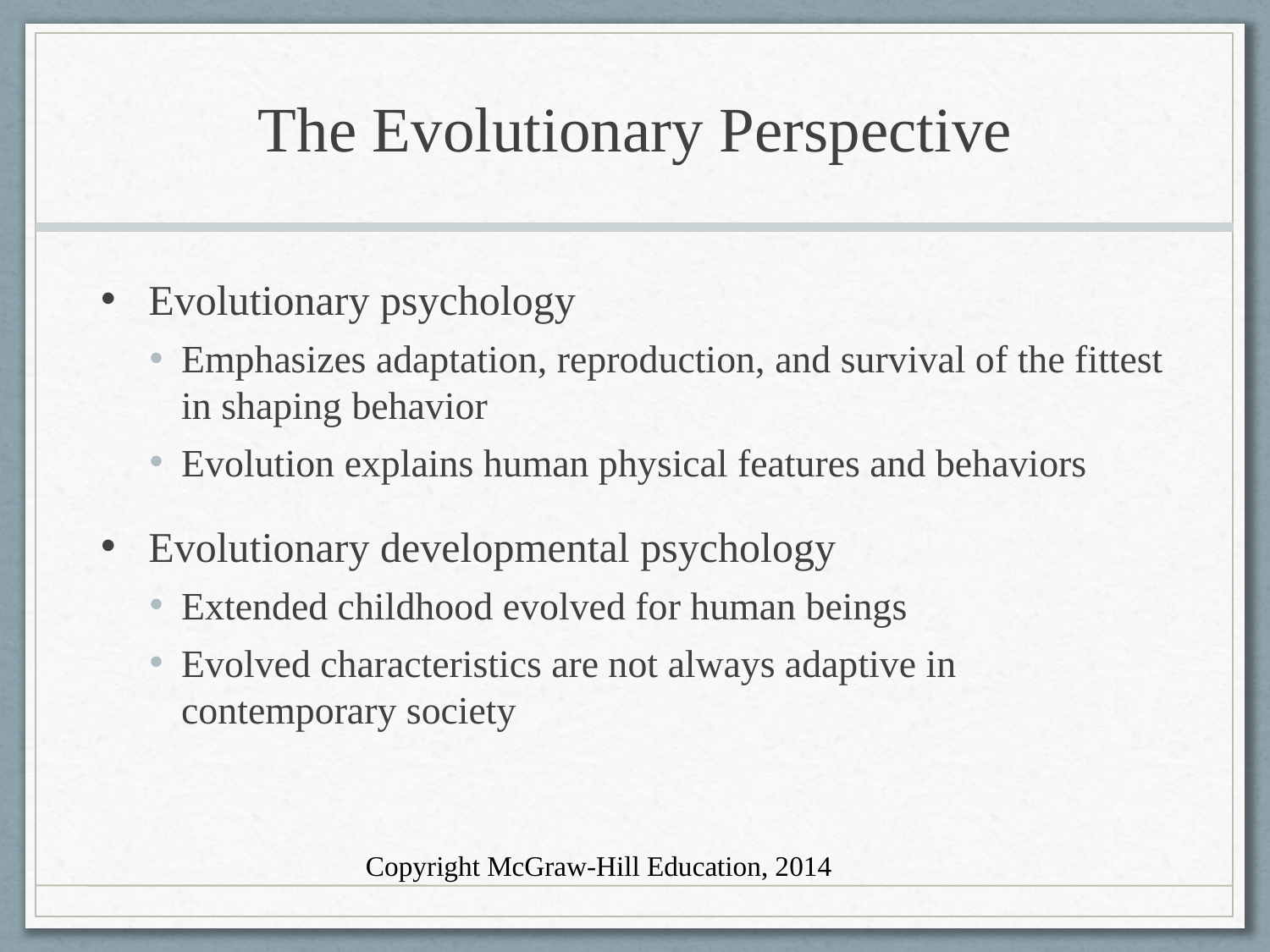

# The Evolutionary Perspective
Evolutionary psychology
Emphasizes adaptation, reproduction, and survival of the fittest in shaping behavior
Evolution explains human physical features and behaviors
Evolutionary developmental psychology
Extended childhood evolved for human beings
Evolved characteristics are not always adaptive in contemporary society

Copyright McGraw-Hill Education, 2014